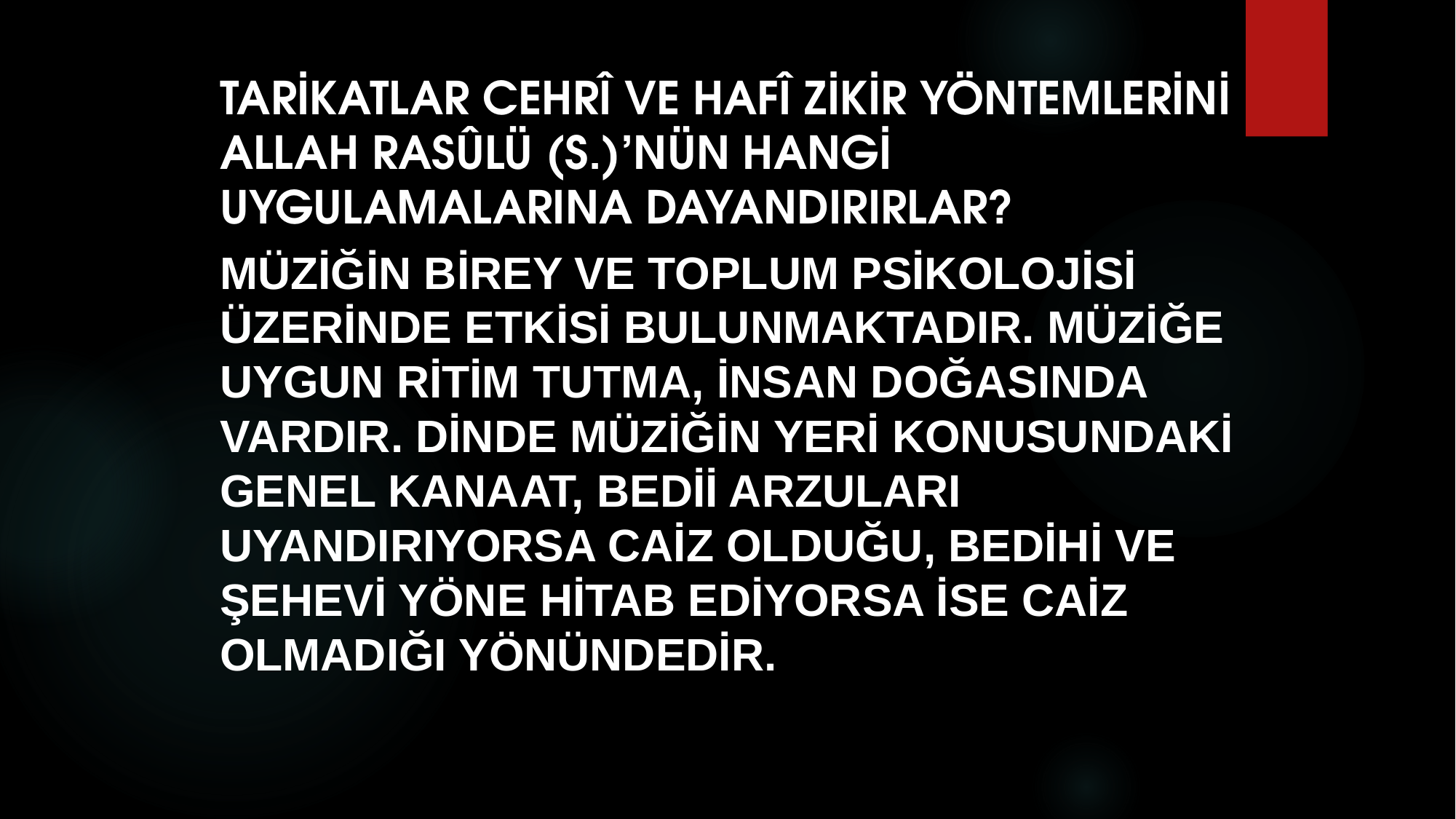

# Tarikatlar cehrî ve hafî zikir yöntemlerini Allah Rasûlü (s.)’nün hangi uygulamalarına dayandırırlar?
Müziğin birey ve toplum psikolojisi üzerinde etkisi bulunmaktadır. Müziğe uygun ritim tutma, insan doğasında vardır. Dinde müziğin yeri konusundaki genel kanaat, bedii arzuları uyandırıyorsa caiz olduğu, bedihi ve şehevi yöne hitab ediyorsa ise caiz olmadığı yönündedir.